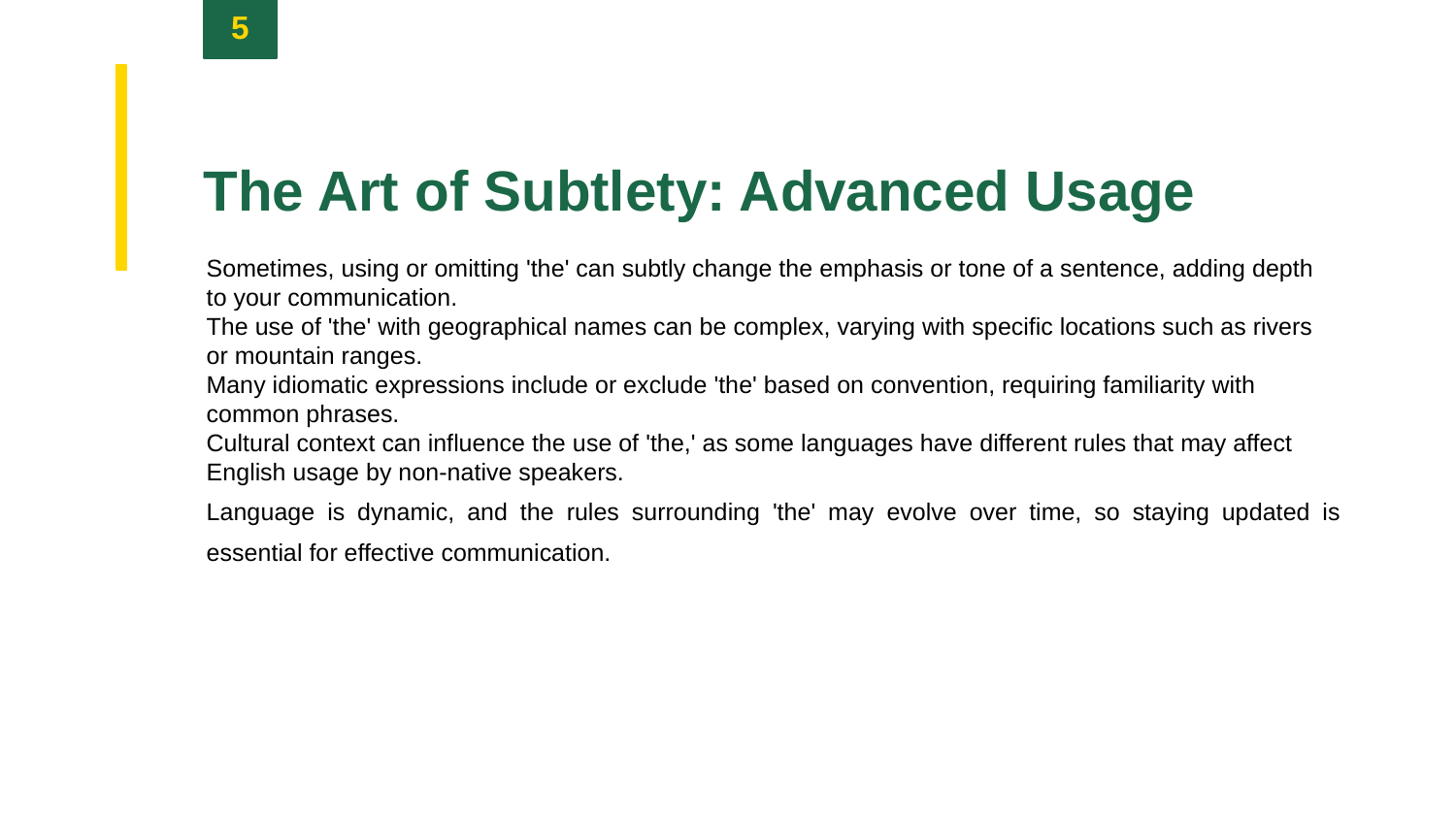

5

The Art of Subtlety: Advanced Usage
Sometimes, using or omitting 'the' can subtly change the emphasis or tone of a sentence, adding depth to your communication.
The use of 'the' with geographical names can be complex, varying with specific locations such as rivers or mountain ranges.
Many idiomatic expressions include or exclude 'the' based on convention, requiring familiarity with common phrases.
Cultural context can influence the use of 'the,' as some languages have different rules that may affect English usage by non-native speakers.
Language is dynamic, and the rules surrounding 'the' may evolve over time, so staying updated is essential for effective communication.